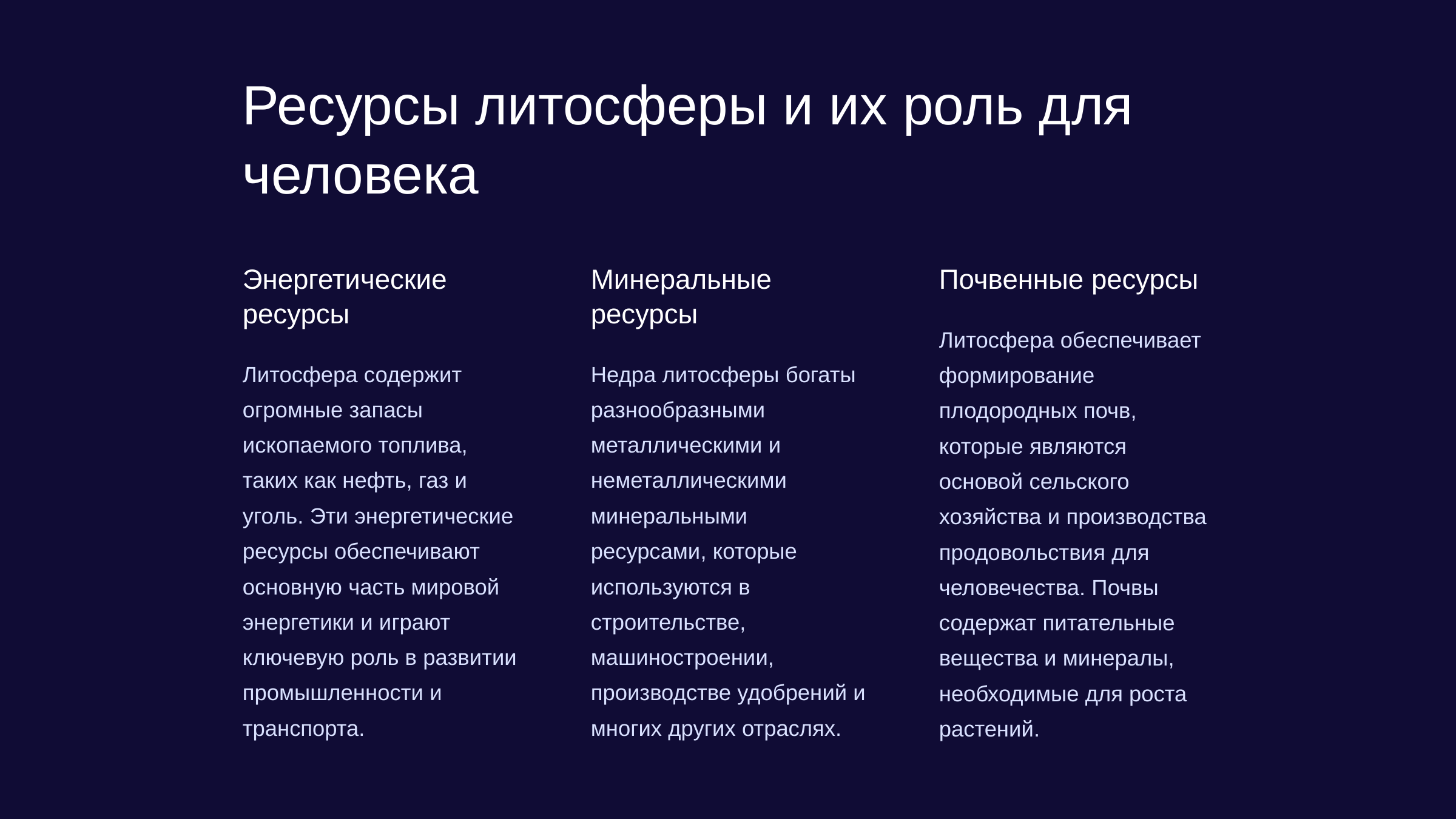

newUROKI.net
Ресурсы литосферы и их роль для человека
Энергетические ресурсы
Минеральные ресурсы
Почвенные ресурсы
Литосфера обеспечивает формирование плодородных почв, которые являются основой сельского хозяйства и производства продовольствия для человечества. Почвы содержат питательные вещества и минералы, необходимые для роста растений.
Литосфера содержит огромные запасы ископаемого топлива, таких как нефть, газ и уголь. Эти энергетические ресурсы обеспечивают основную часть мировой энергетики и играют ключевую роль в развитии промышленности и транспорта.
Недра литосферы богаты разнообразными металлическими и неметаллическими минеральными ресурсами, которые используются в строительстве, машиностроении, производстве удобрений и многих других отраслях.